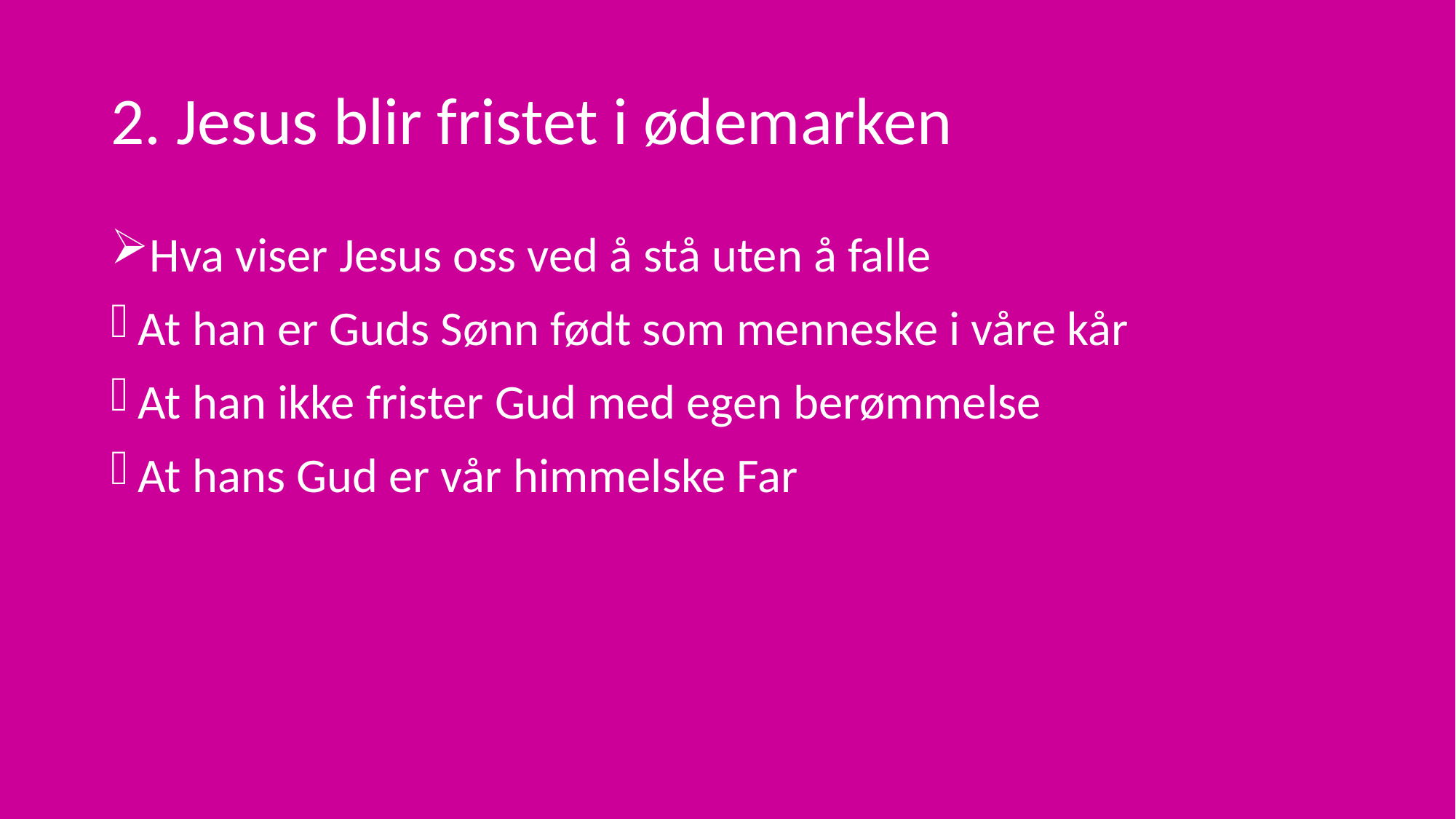

# 2. Jesus blir fristet i ødemarken
Hva viser Jesus oss ved å stå uten å falle
At han er Guds Sønn født som menneske i våre kår
At han ikke frister Gud med egen berømmelse
At hans Gud er vår himmelske Far